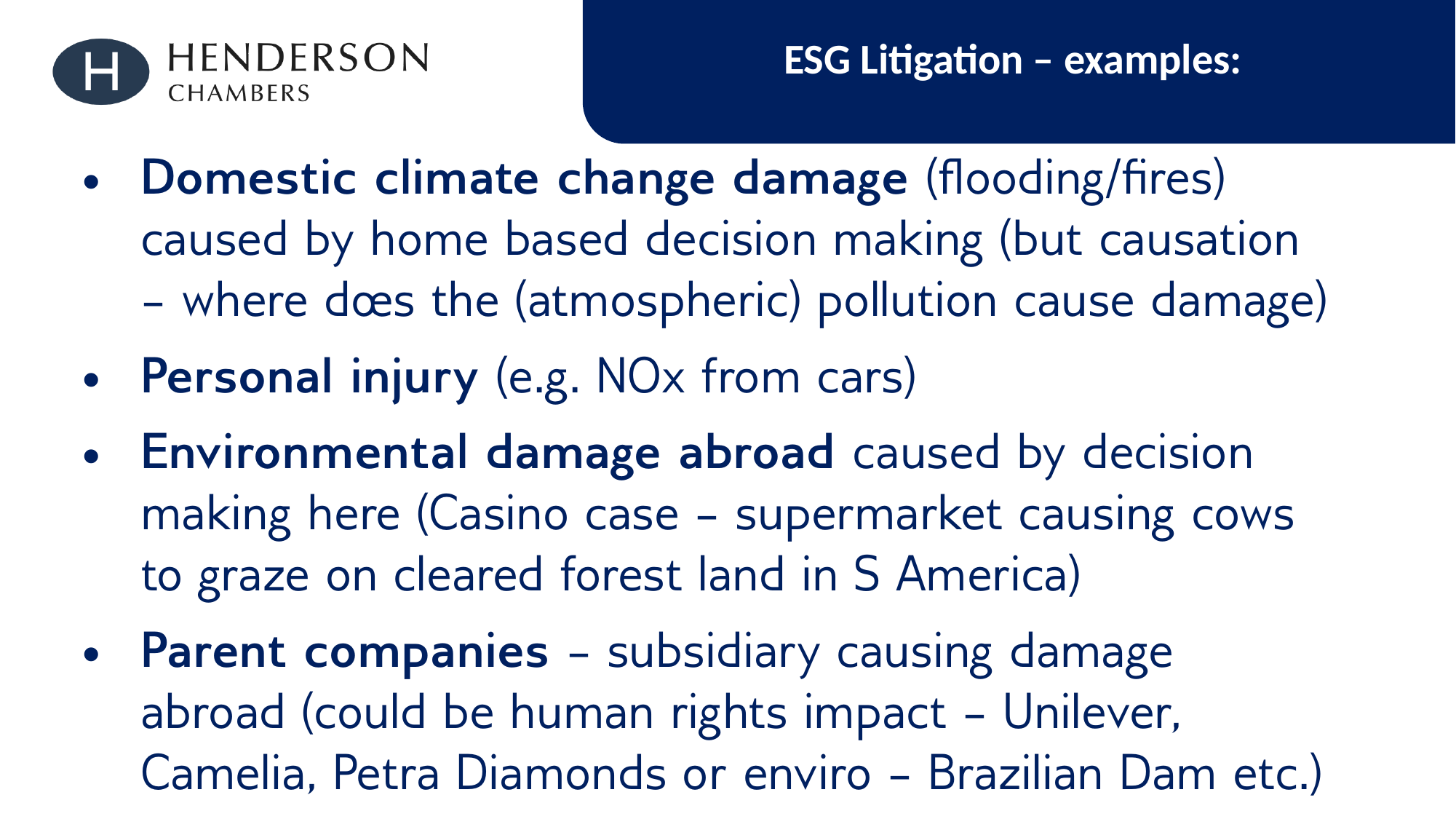

ESG Litigation – examples:

Domestic climate change damage (flooding/fires) caused by home based decision making (but causation – where does the (atmospheric) pollution cause damage)
Personal injury (e.g. NOx from cars)
Environmental damage abroad caused by decision making here (Casino case – supermarket causing cows to graze on cleared forest land in S America)
Parent companies – subsidiary causing damage abroad (could be human rights impact – Unilever, Camelia, Petra Diamonds or enviro – Brazilian Dam etc.)